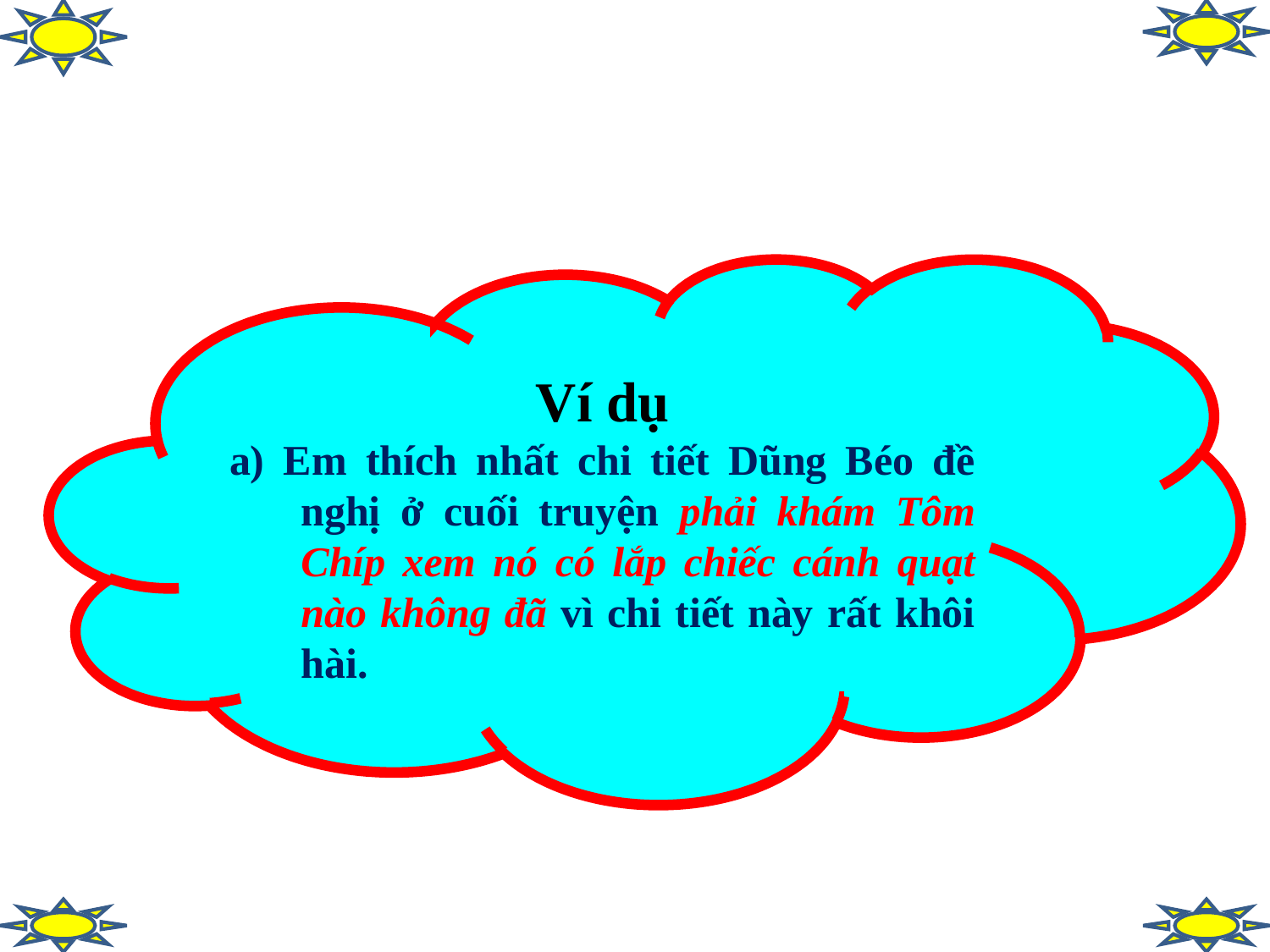

Ví dụ
a) Em thích nhất chi tiết Dũng Béo đề nghị ở cuối truyện phải khám Tôm Chíp xem nó có lắp chiếc cánh quạt nào không đã vì chi tiết này rất khôi hài.